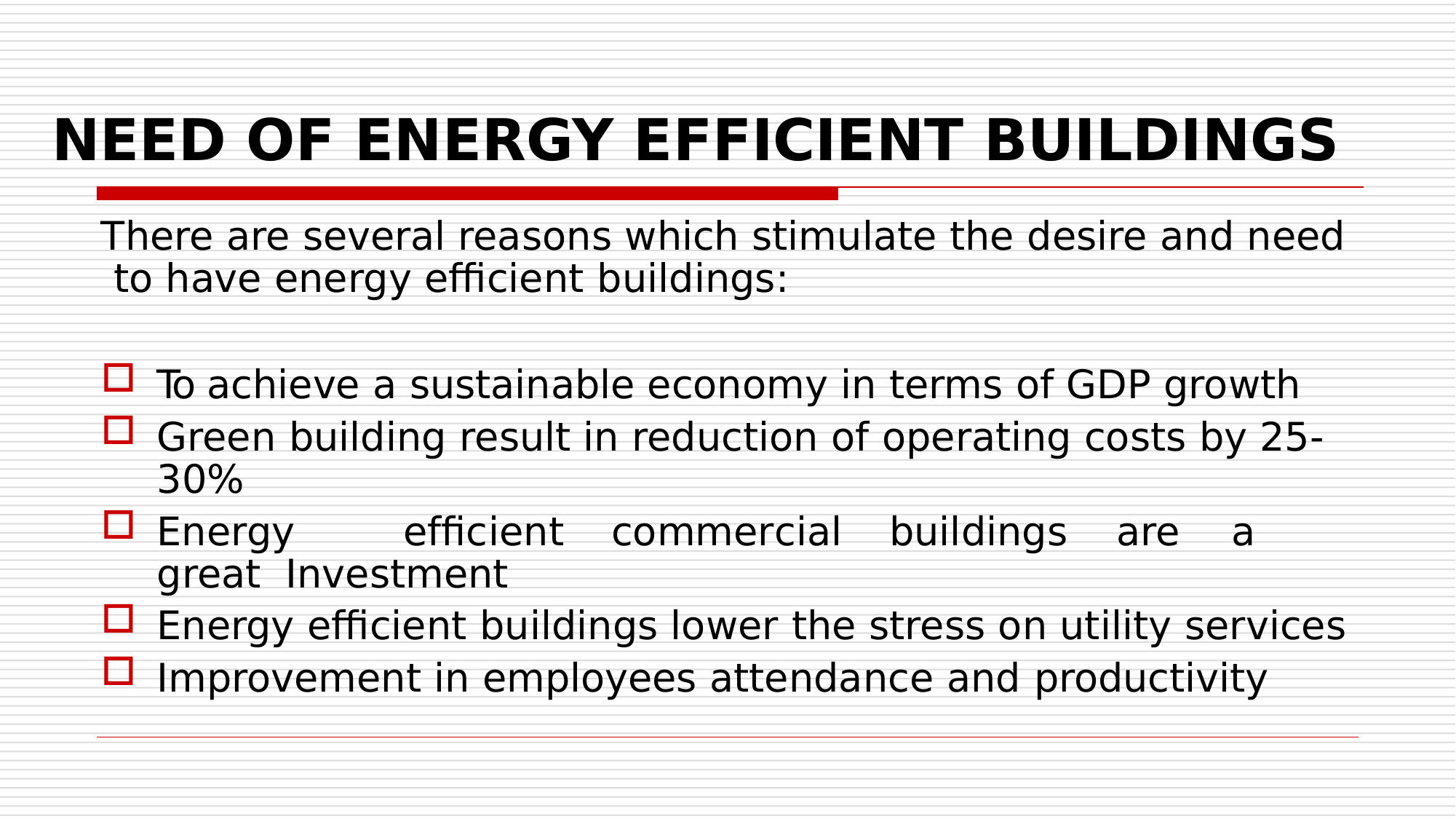

# NEED OF ENERGY EFFICIENT BUILDINGS

There are several reasons which stimulate the desire and need  to have energy efficient buildings:

To achieve a sustainable economy in terms of GDP growth
Green building result in reduction of operating costs by 25-  30%
Energy	efficient	commercial	buildings	are	a	great  Investment
Energy efficient buildings lower the stress on utility services
Improvement in employees attendance and productivity